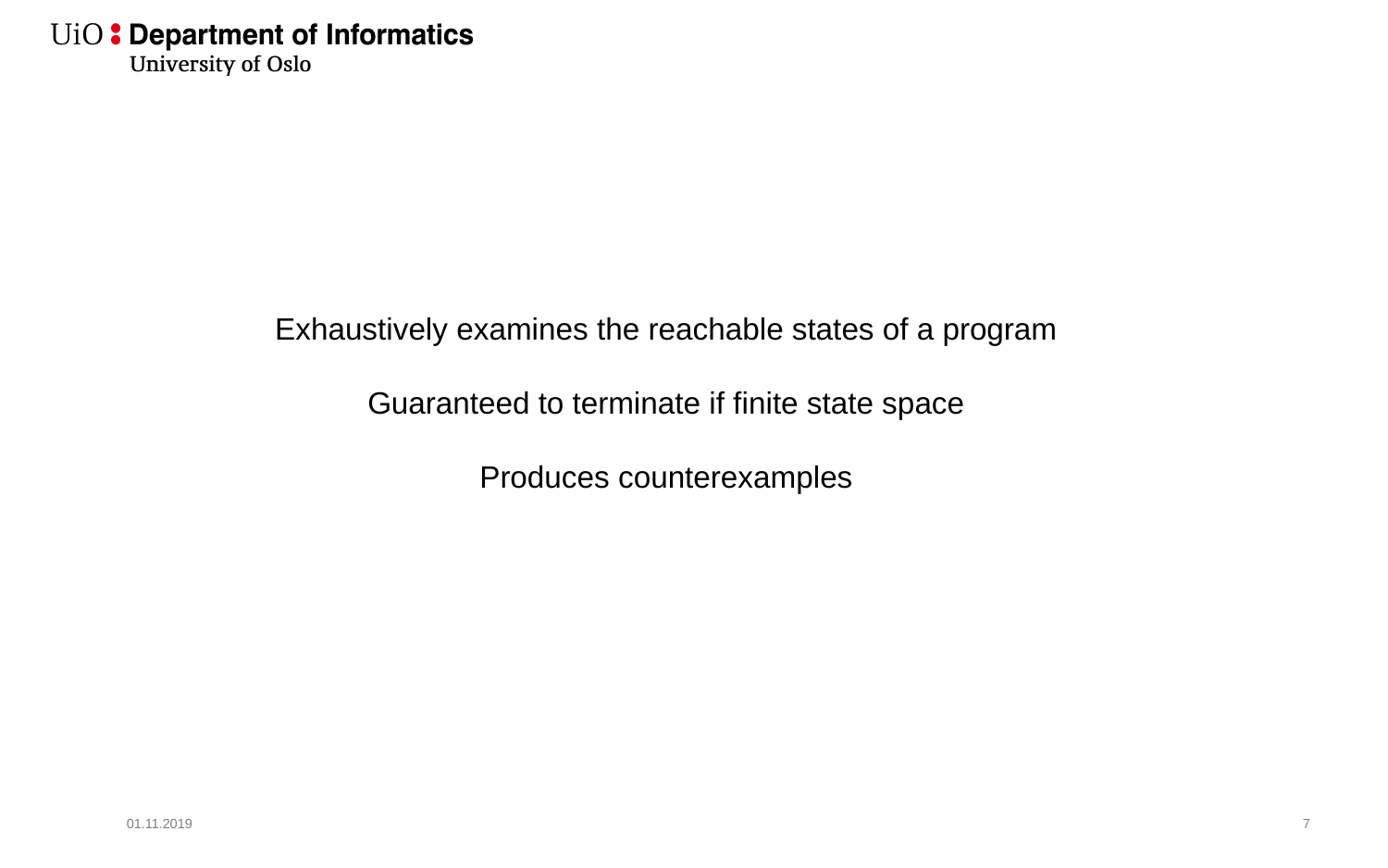

Exhaustively examines the reachable states of a program

Guaranteed to terminate if finite state space

Produces counterexamples
01.11.2019
7